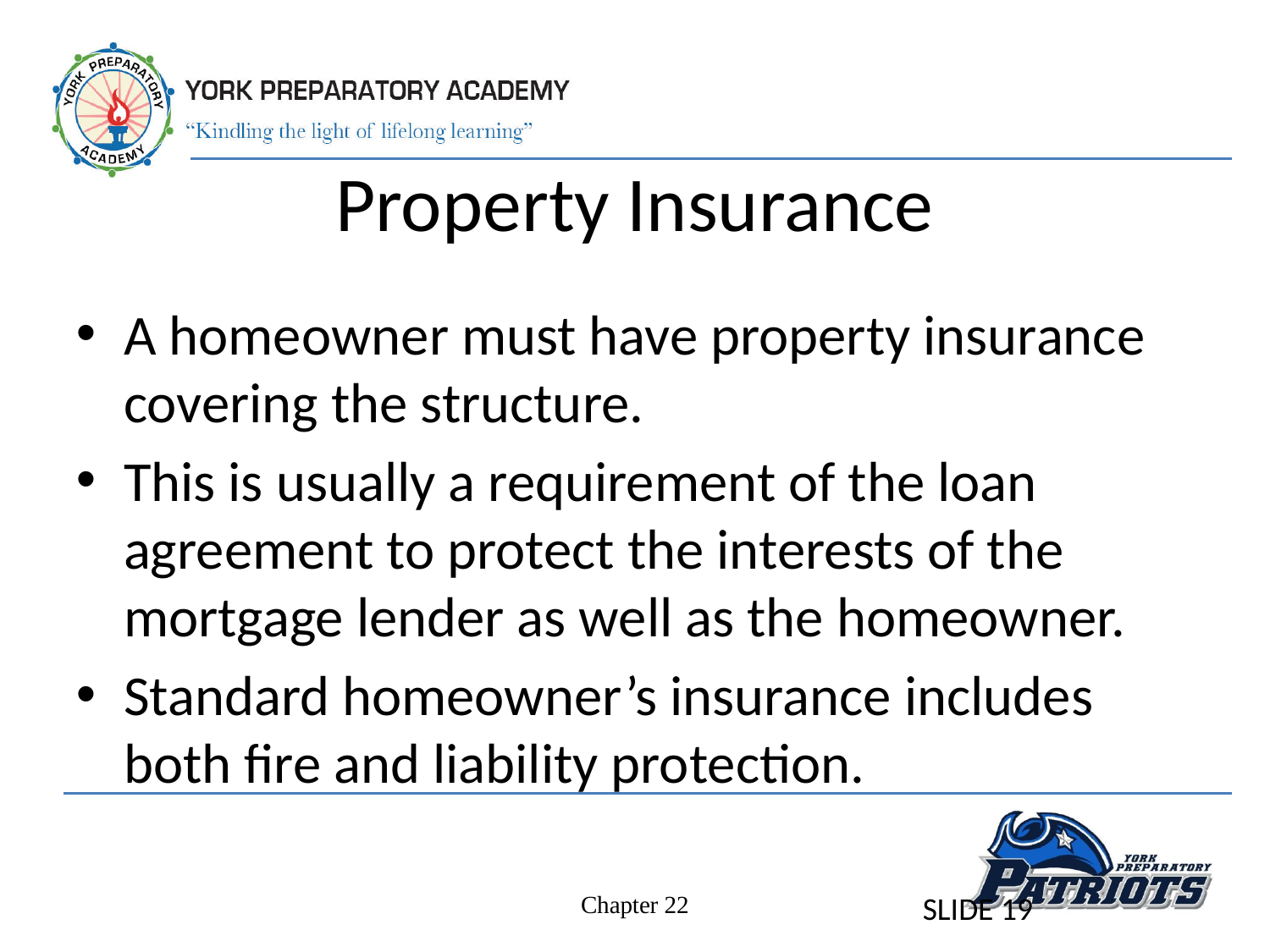

# Property Insurance
A homeowner must have property insurance covering the structure.
This is usually a requirement of the loan agreement to protect the interests of the mortgage lender as well as the homeowner.
Standard homeowner’s insurance includes both fire and liability protection.
SLIDE 19
Chapter 22